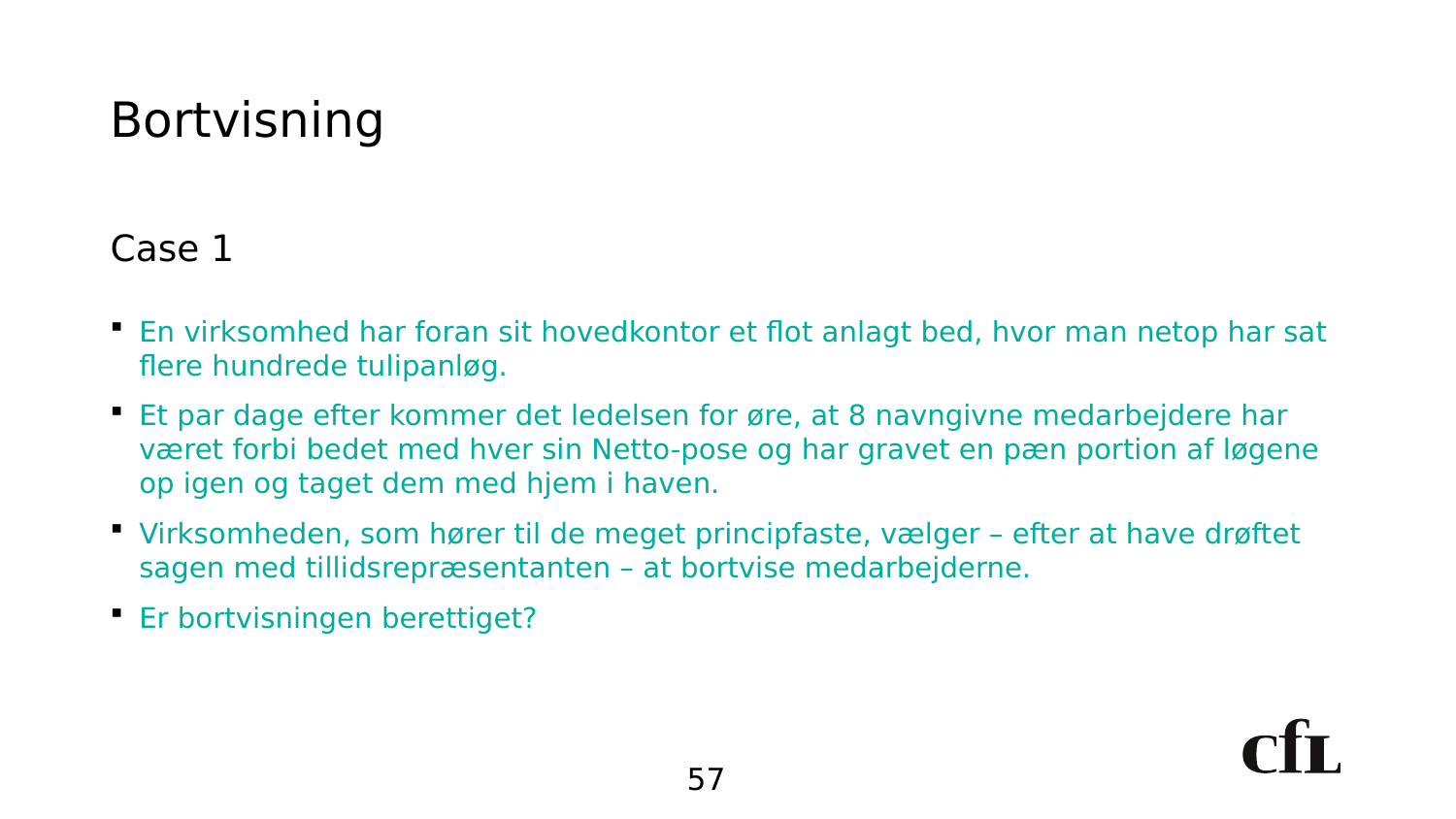

# Bortvisning

Case 1

En virksomhed har foran sit hovedkontor et flot anlagt bed, hvor man netop har sat flere hundrede tulipanløg.
Et par dage efter kommer det ledelsen for øre, at 8 navngivne medarbejdere har været forbi bedet med hver sin Netto-pose og har gravet en pæn portion af løgene op igen og taget dem med hjem i haven.
Virksomheden, som hører til de meget principfaste, vælger – efter at have drøftet sagen med tillidsrepræsentanten – at bortvise medarbejderne.
Er bortvisningen berettiget?